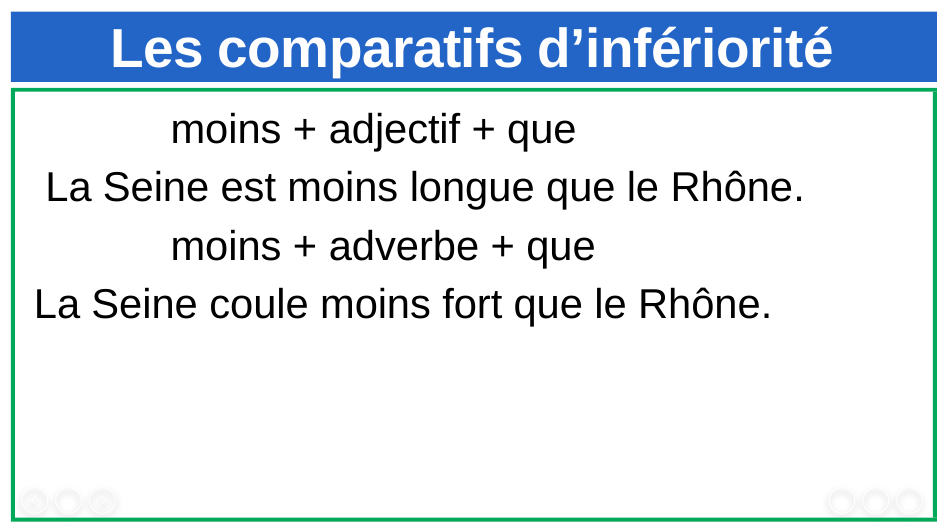

# Les comparatifs d’infériorité
            moins + adjectif + que
 La Seine est moins longue que le Rhône.
            moins + adverbe + que
La Seine coule moins fort que le Rhône.